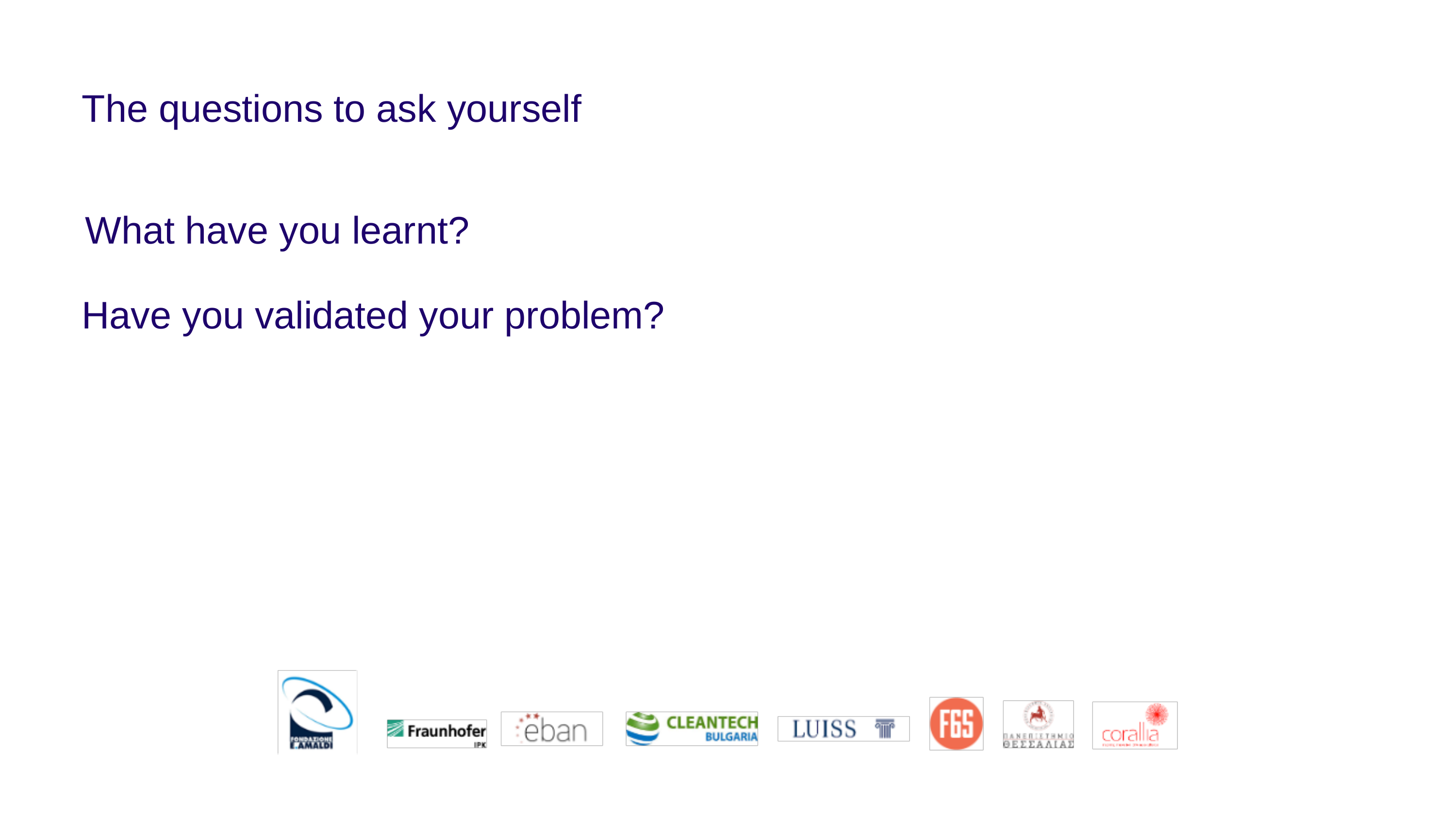

The questions to ask yourself
What have you learnt?
Have you validated your problem?